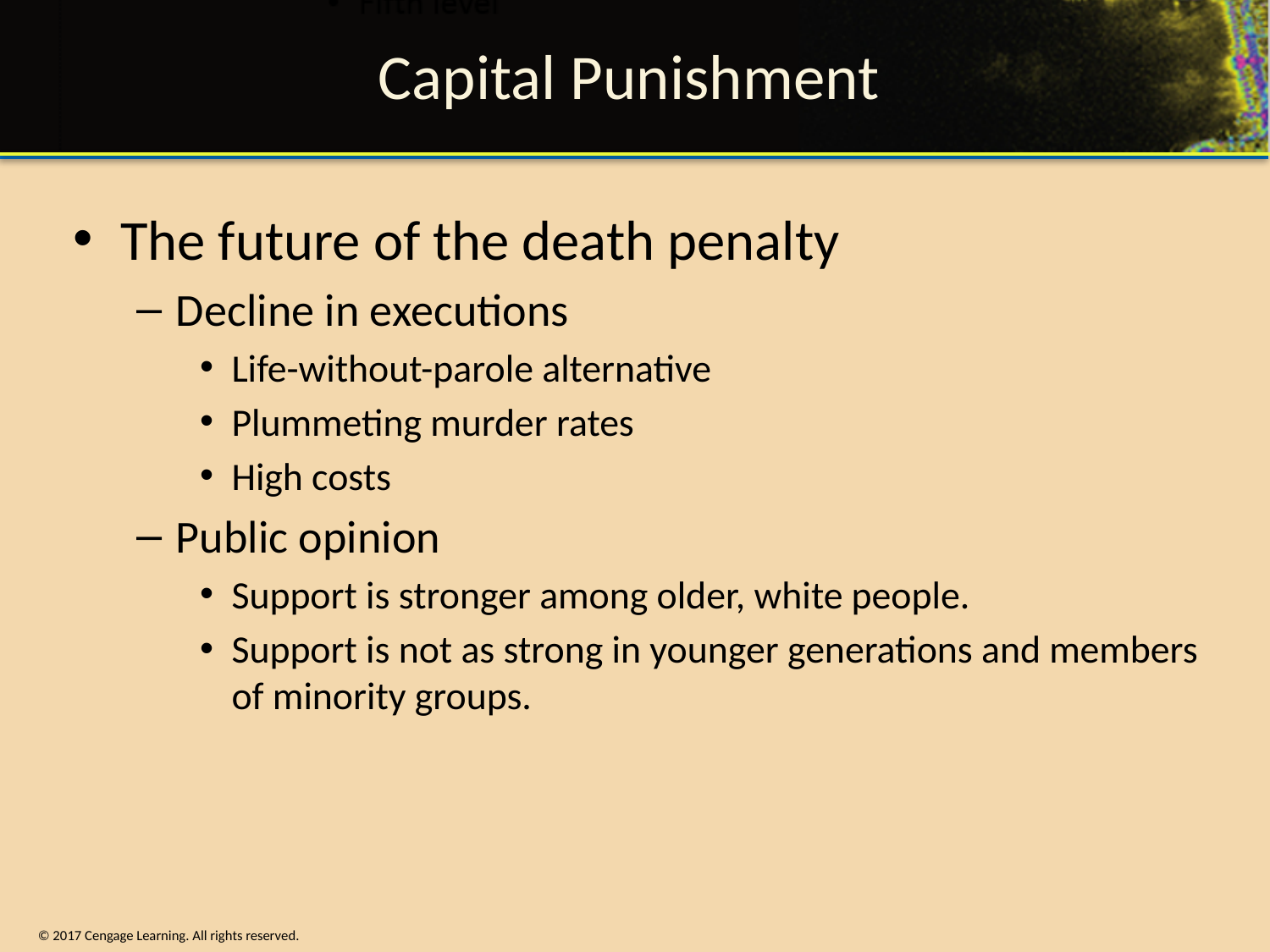

# Capital Punishment
The future of the death penalty
Decline in executions
Life-without-parole alternative
Plummeting murder rates
High costs
Public opinion
Support is stronger among older, white people.
Support is not as strong in younger generations and members of minority groups.